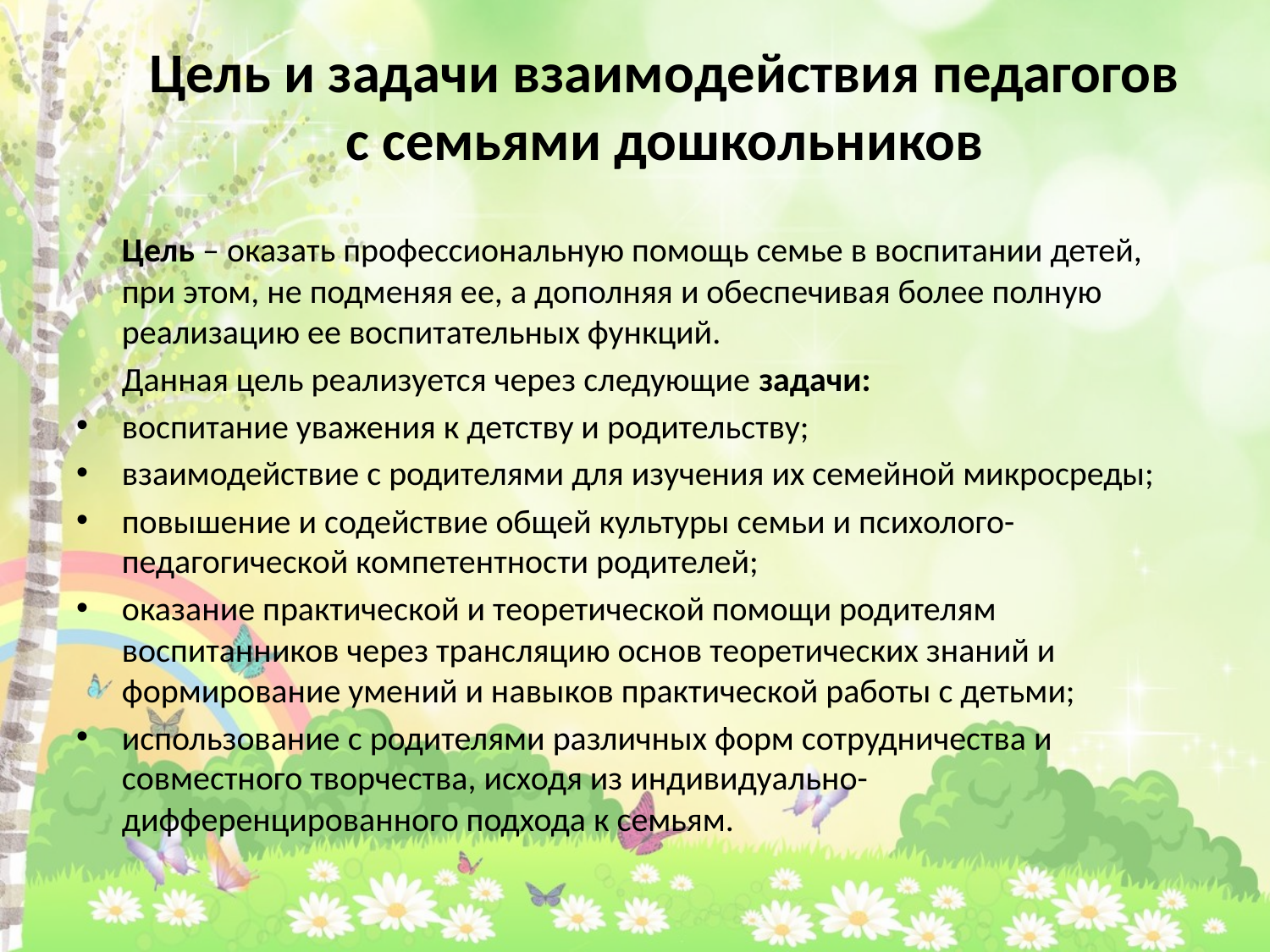

Цель и задачи взаимодействия педагогов с семьями дошкольников
Цель – оказать профессиональную помощь семье в воспитании детей, при этом, не подменяя ее, а дополняя и обеспечивая более полную реализацию ее воспитательных функций.
Данная цель реализуется через следующие задачи:
воспитание уважения к детству и родительству;
взаимодействие с родителями для изучения их семейной микросреды;
повышение и содействие общей культуры семьи и психолого-педагогической компетентности родителей;
оказание практической и теоретической помощи родителям воспитанников через трансляцию основ теоретических знаний и формирование умений и навыков практической работы с детьми;
использование с родителями различных форм сотрудничества и совместного творчества, исходя из индивидуально-дифференцированного подхода к семьям.